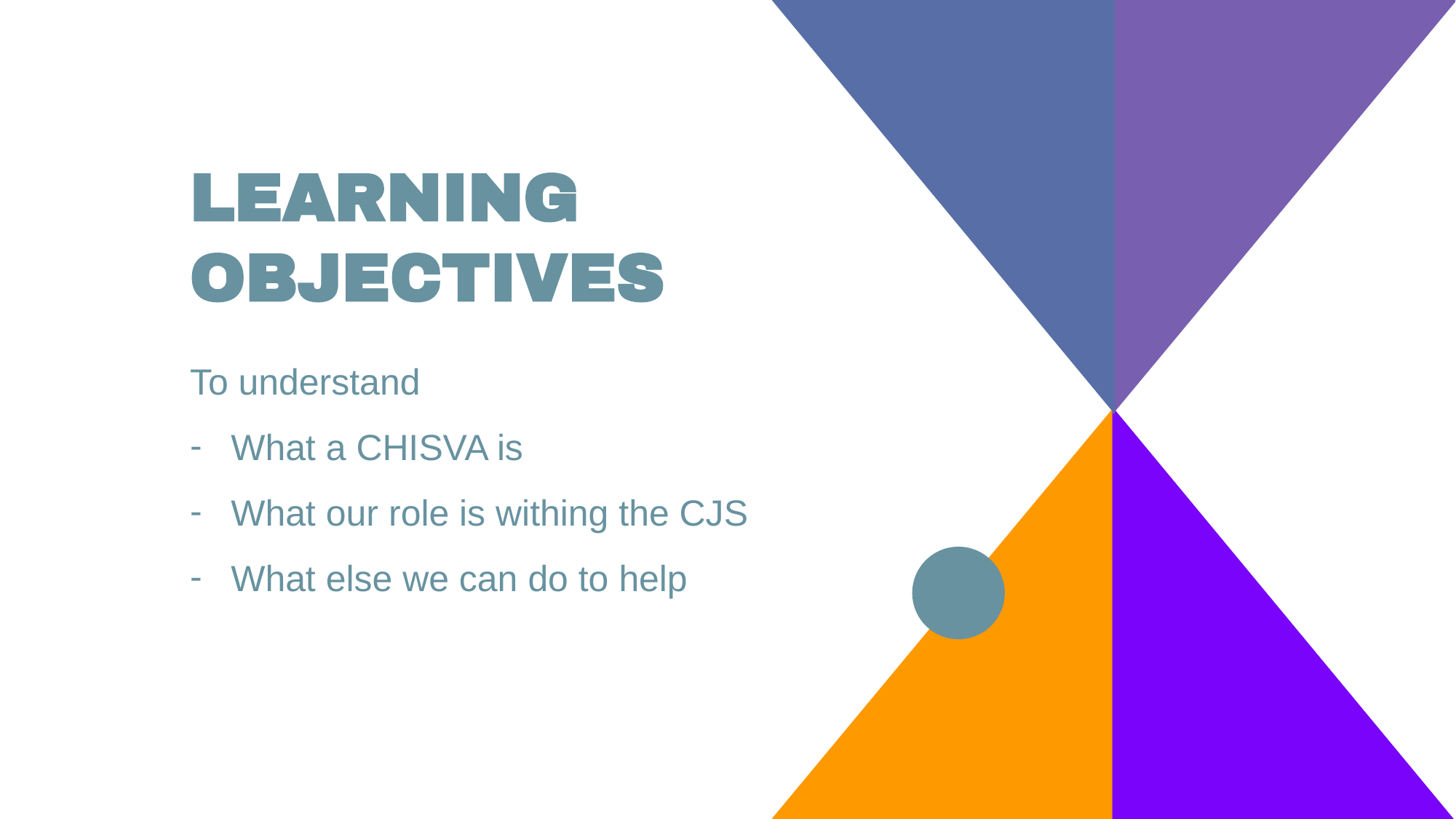

# Learning objectives
To understand
What a CHISVA is
What our role is withing the CJS
What else we can do to help